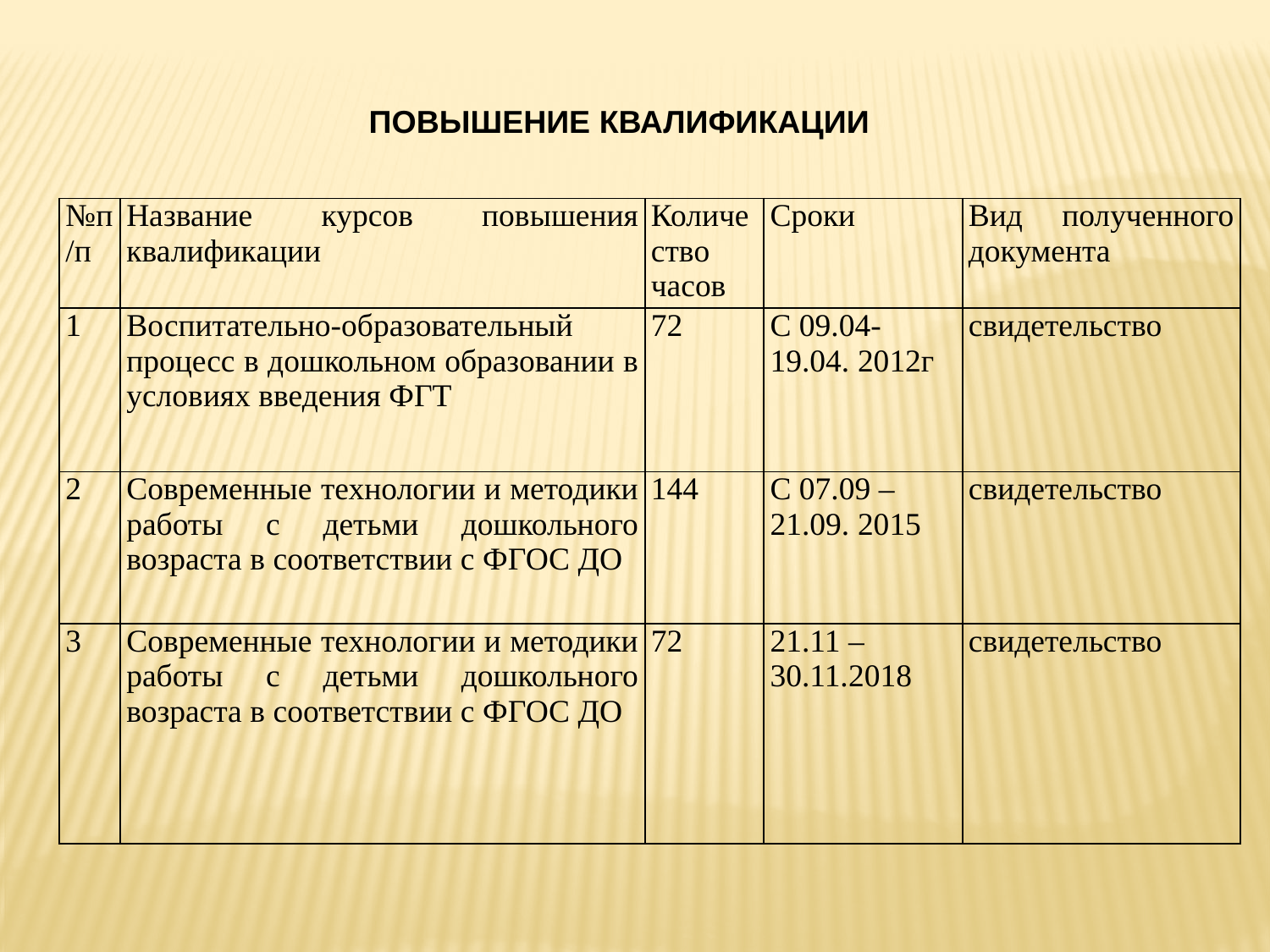

ПОВЫШЕНИЕ КВАЛИФИКАЦИИ
| №п/п | Название курсов повышения квалификации | Количество часов | Сроки | Вид полученного документа |
| --- | --- | --- | --- | --- |
| 1 | Воспитательно-образовательный процесс в дошкольном образовании в условиях введения ФГТ | 72 | С 09.04-19.04. 2012г | свидетельство |
| 2 | Современные технологии и методики работы с детьми дошкольного возраста в соответствии с ФГОС ДО | 144 | С 07.09 – 21.09. 2015 | свидетельство |
| 3 | Современные технологии и методики работы с детьми дошкольного возраста в соответствии с ФГОС ДО | 72 | 21.11 – 30.11.2018 | свидетельство |